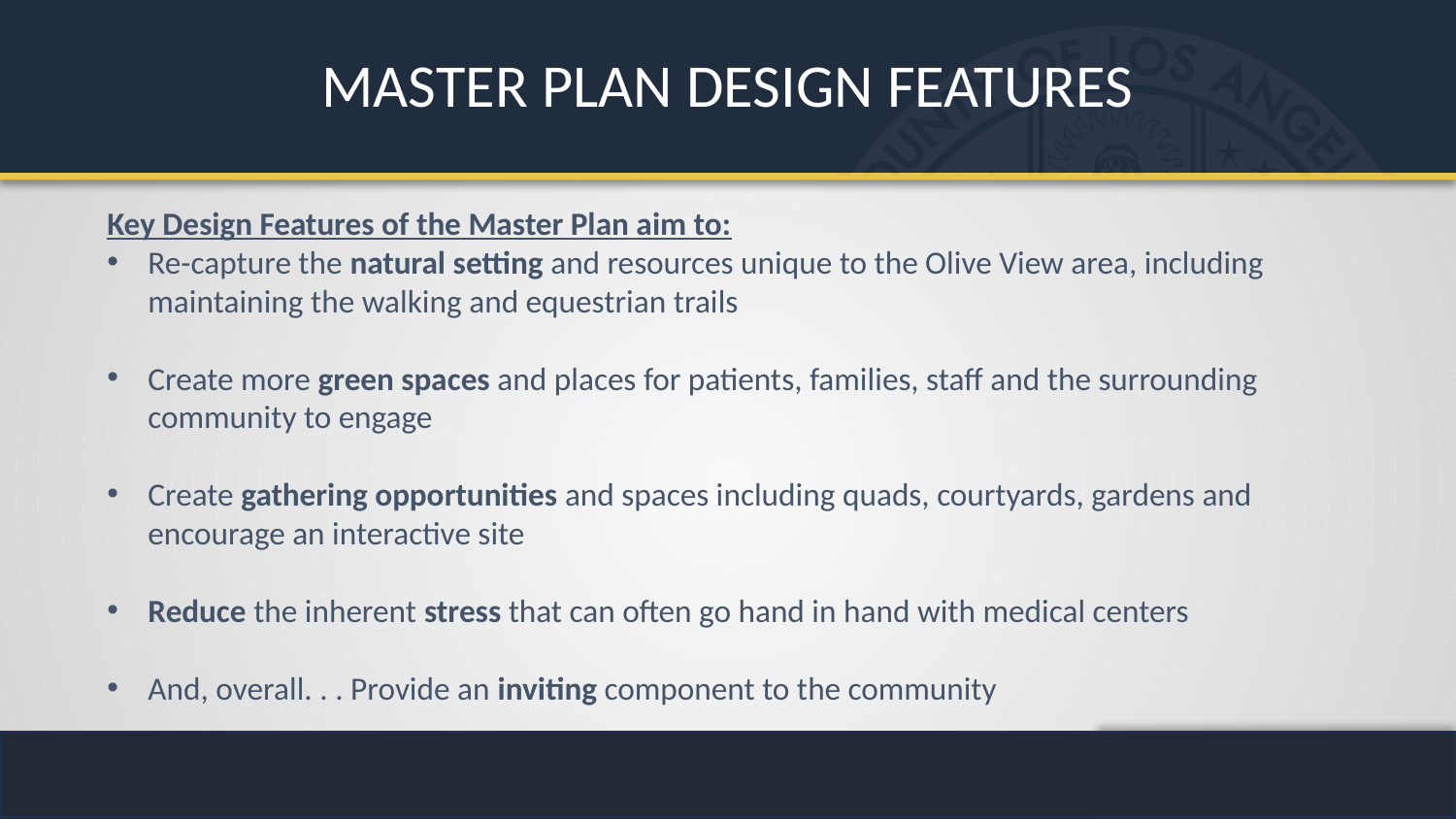

MASTER PLAN DESIGN FEATURES
Key Design Features of the Master Plan aim to:
Re-capture the natural setting and resources unique to the Olive View area, including maintaining the walking and equestrian trails

Create more green spaces and places for patients, families, staff and the surrounding community to engage

Create gathering opportunities and spaces including quads, courtyards, gardens and encourage an interactive site

Reduce the inherent stress that can often go hand in hand with medical centers

And, overall. . . Provide an inviting component to the community